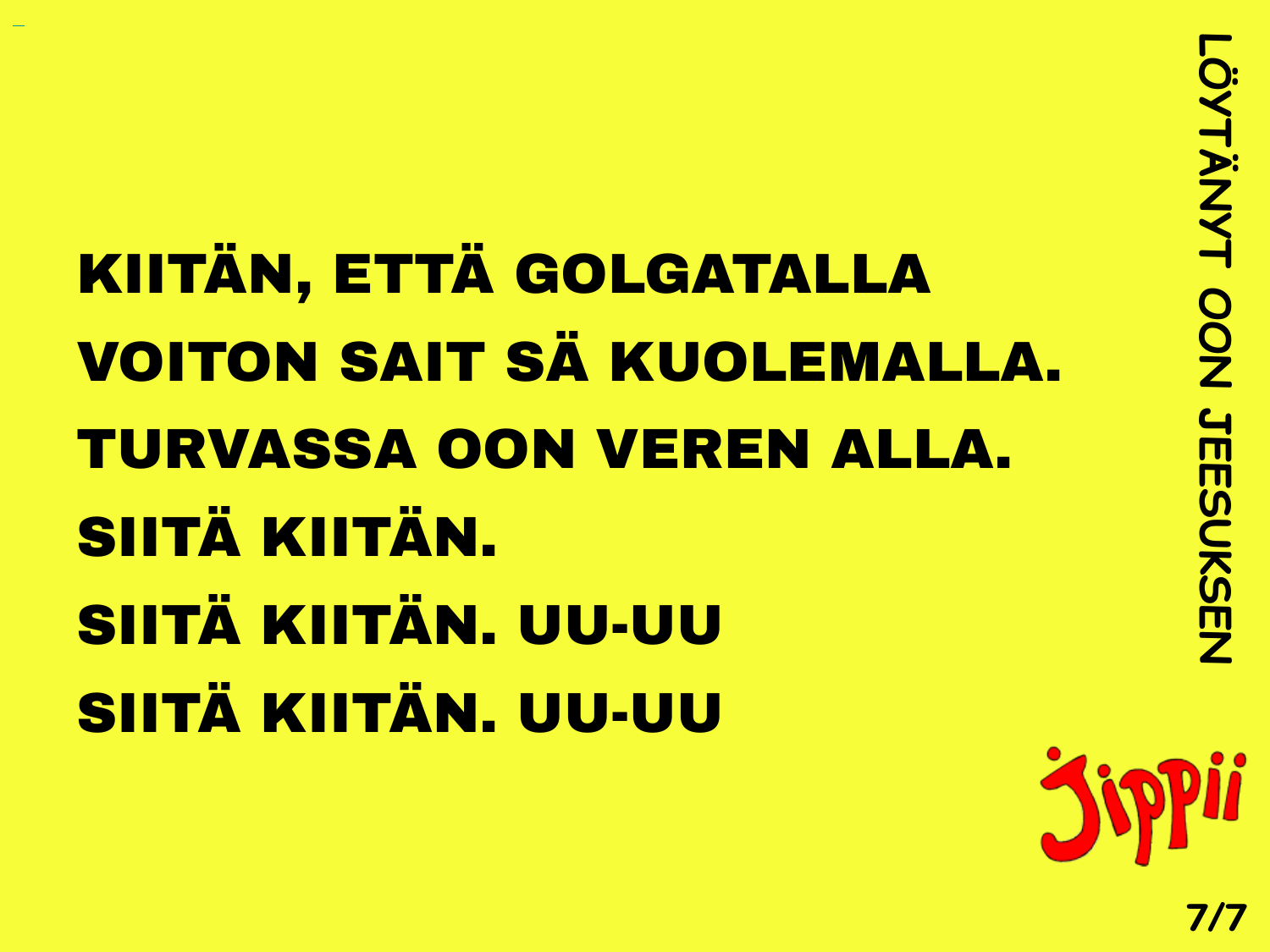

KIITÄN, ETTÄ GOLGATALLA
VOITON SAIT SÄ KUOLEMALLA.
TURVASSA OON VEREN ALLA.
SIITÄ KIITÄN.
SIITÄ KIITÄN. UU-UU
SIITÄ KIITÄN. UU-UU
LÖYTÄNYT OON JEESUKSEN
7/7